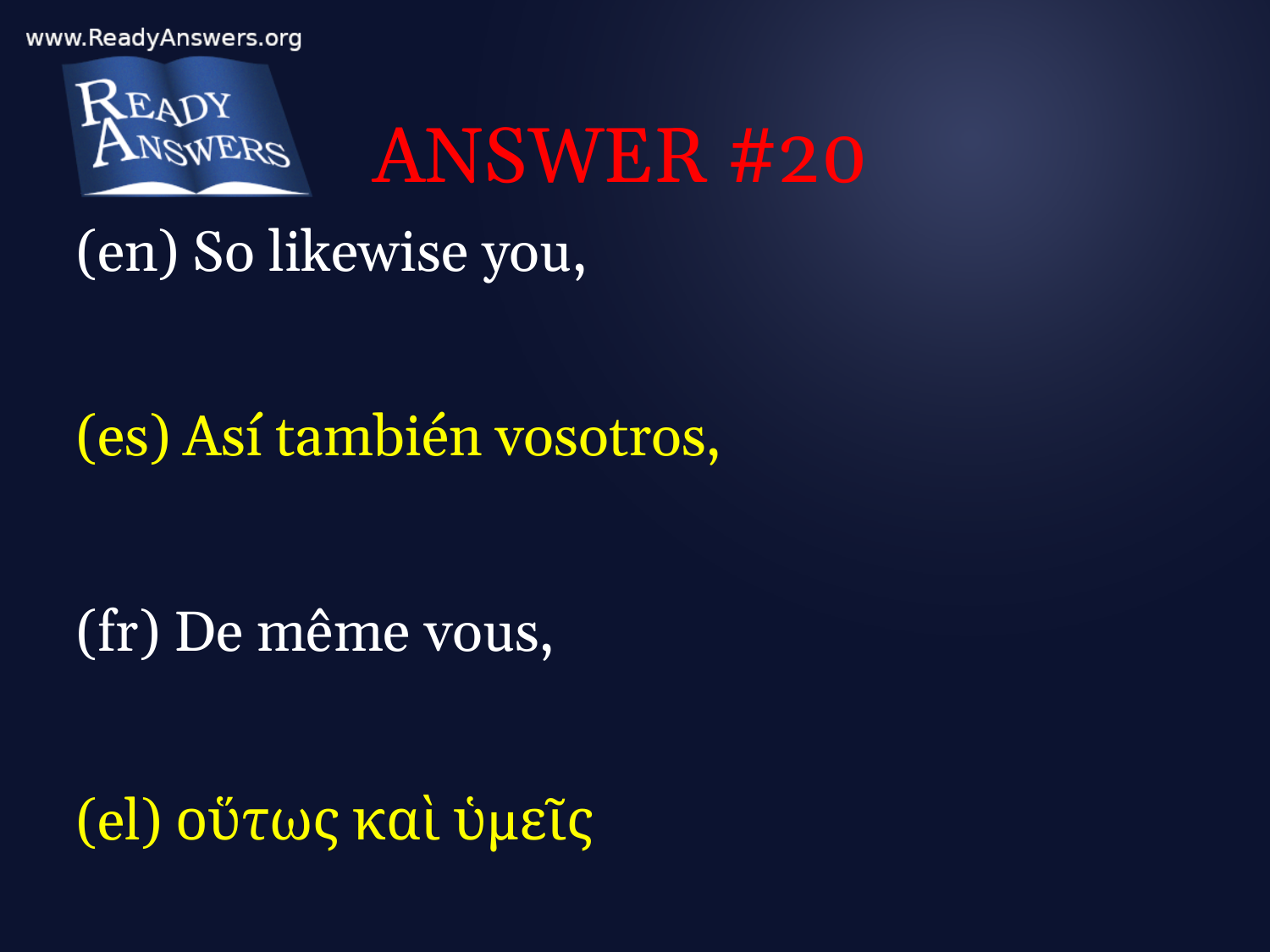

# ANSWER #20
(en) So likewise you,
(es) Así también vosotros,
(fr) De même vous,
(el) οὕτως καὶ ὑμεῖς